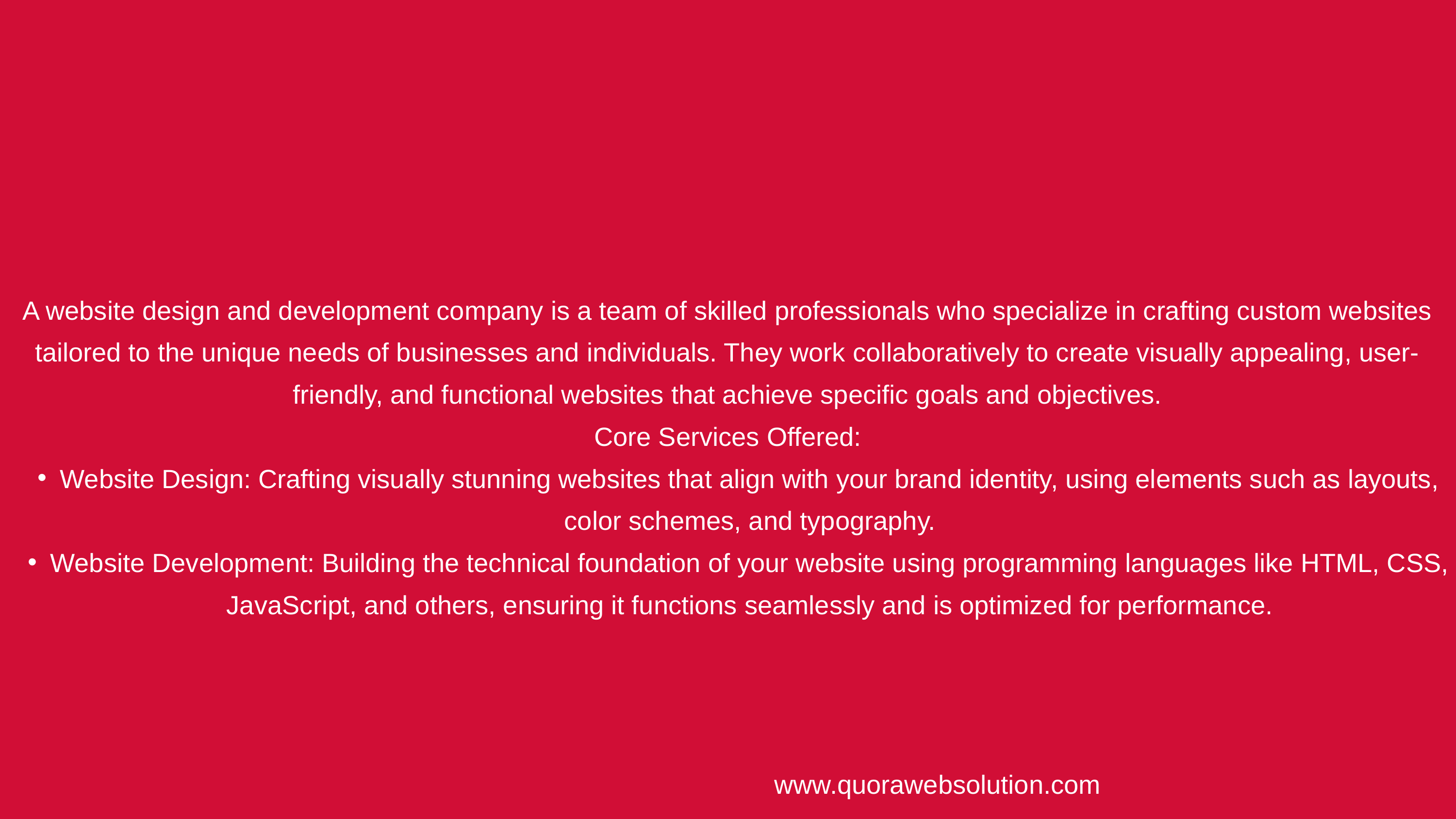

A website design and development company is a team of skilled professionals who specialize in crafting custom websites tailored to the unique needs of businesses and individuals. They work collaboratively to create visually appealing, user-friendly, and functional websites that achieve specific goals and objectives.
Core Services Offered:
Website Design: Crafting visually stunning websites that align with your brand identity, using elements such as layouts, color schemes, and typography.
Website Development: Building the technical foundation of your website using programming languages like HTML, CSS, JavaScript, and others, ensuring it functions seamlessly and is optimized for performance.
www.quorawebsolution.com